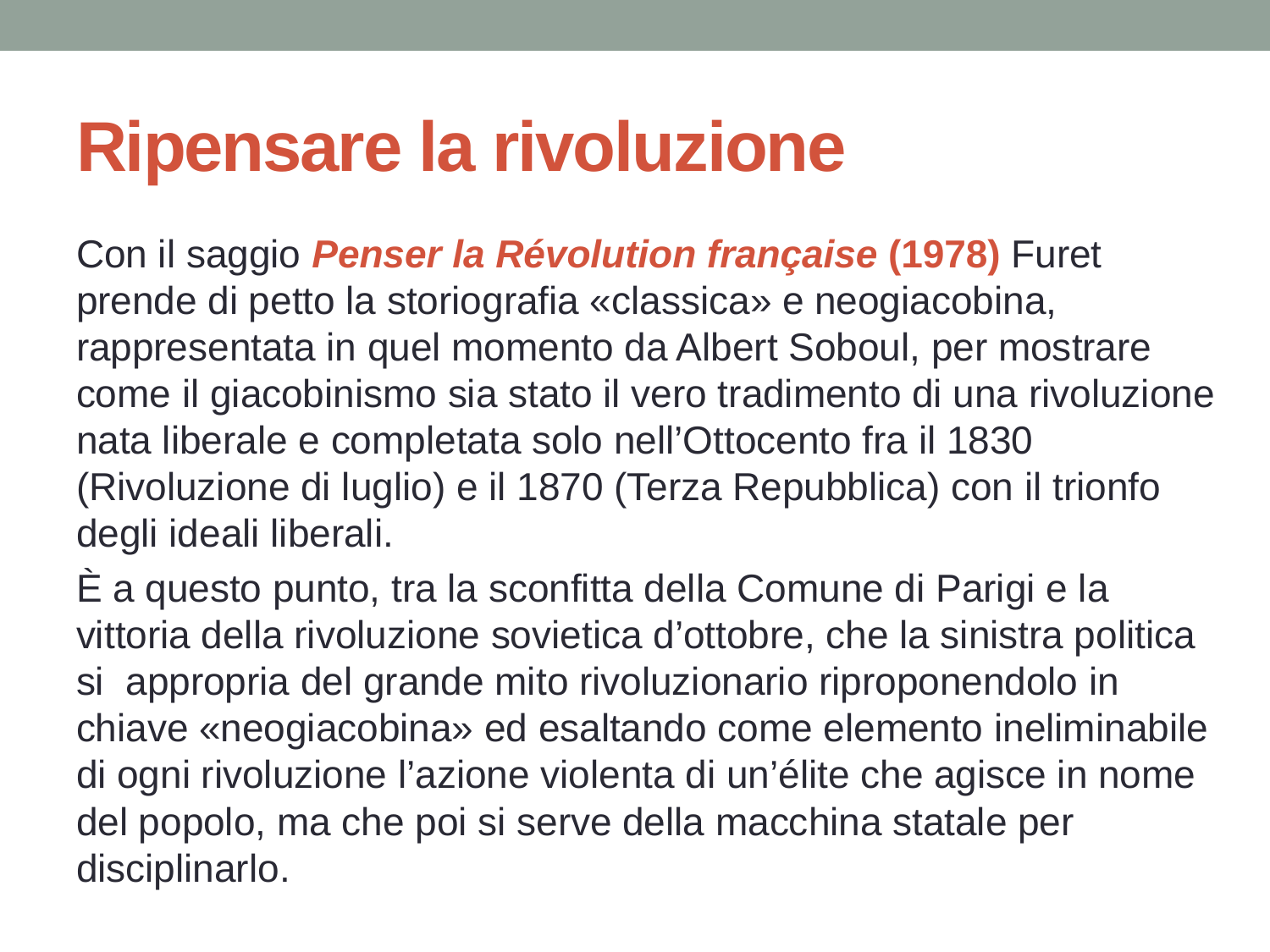

# Ripensare la rivoluzione
Con il saggio Penser la Révolution française (1978) Furet prende di petto la storiografia «classica» e neogiacobina, rappresentata in quel momento da Albert Soboul, per mostrare come il giacobinismo sia stato il vero tradimento di una rivoluzione nata liberale e completata solo nell’Ottocento fra il 1830 (Rivoluzione di luglio) e il 1870 (Terza Repubblica) con il trionfo degli ideali liberali.
È a questo punto, tra la sconfitta della Comune di Parigi e la vittoria della rivoluzione sovietica d’ottobre, che la sinistra politica si  appropria del grande mito rivoluzionario riproponendolo in chiave «neogiacobina» ed esaltando come elemento ineliminabile di ogni rivoluzione l’azione violenta di un’élite che agisce in nome del popolo, ma che poi si serve della macchina statale per disciplinarlo.